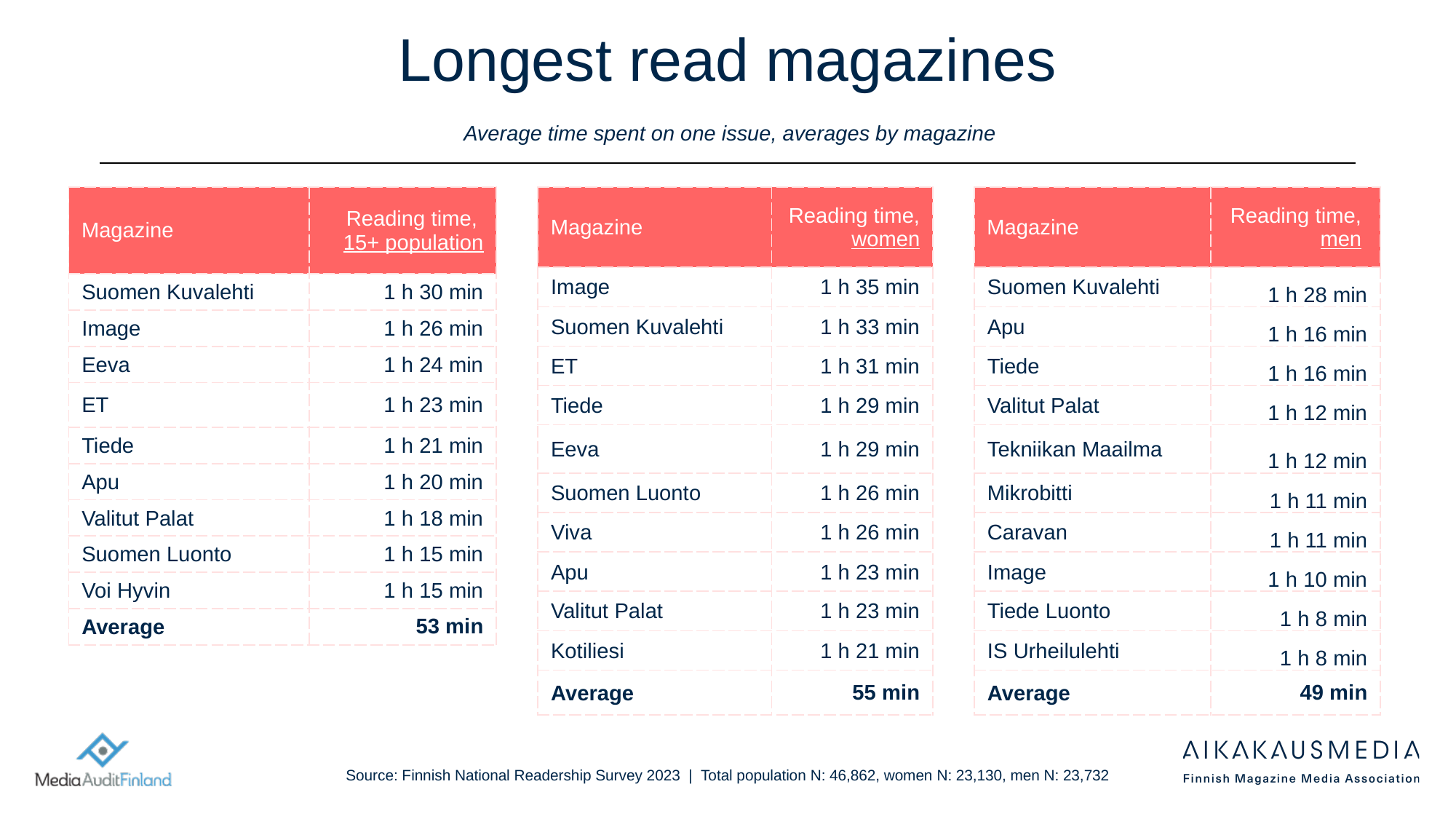

# Longest read magazines Average time spent on one issue, averages by magazine
| Magazine | Reading time, women |
| --- | --- |
| Image | 1 h 35 min |
| Suomen Kuvalehti | 1 h 33 min |
| ET | 1 h 31 min |
| Tiede | 1 h 29 min |
| Eeva | 1 h 29 min |
| Suomen Luonto | 1 h 26 min |
| Viva | 1 h 26 min |
| Apu | 1 h 23 min |
| Valitut Palat | 1 h 23 min |
| Kotiliesi | 1 h 21 min |
| Average | 55 min |
| Magazine | Reading time, men |
| --- | --- |
| Suomen Kuvalehti | 1 h 28 min |
| Apu | 1 h 16 min |
| Tiede | 1 h 16 min |
| Valitut Palat | 1 h 12 min |
| Tekniikan Maailma | 1 h 12 min |
| Mikrobitti | 1 h 11 min |
| Caravan | 1 h 11 min |
| Image | 1 h 10 min |
| Tiede Luonto | 1 h 8 min |
| IS Urheilulehti | 1 h 8 min |
| Average | 49 min |
| Magazine | Reading time, 15+ population |
| --- | --- |
| Suomen Kuvalehti | 1 h 30 min |
| Image | 1 h 26 min |
| Eeva | 1 h 24 min |
| ET | 1 h 23 min |
| Tiede | 1 h 21 min |
| Apu | 1 h 20 min |
| Valitut Palat | 1 h 18 min |
| Suomen Luonto | 1 h 15 min |
| Voi Hyvin | 1 h 15 min |
| Average | 53 min |
Source: Finnish National Readership Survey 2023  |  Total population N: 46,862, women N: 23,130, men N: 23,732